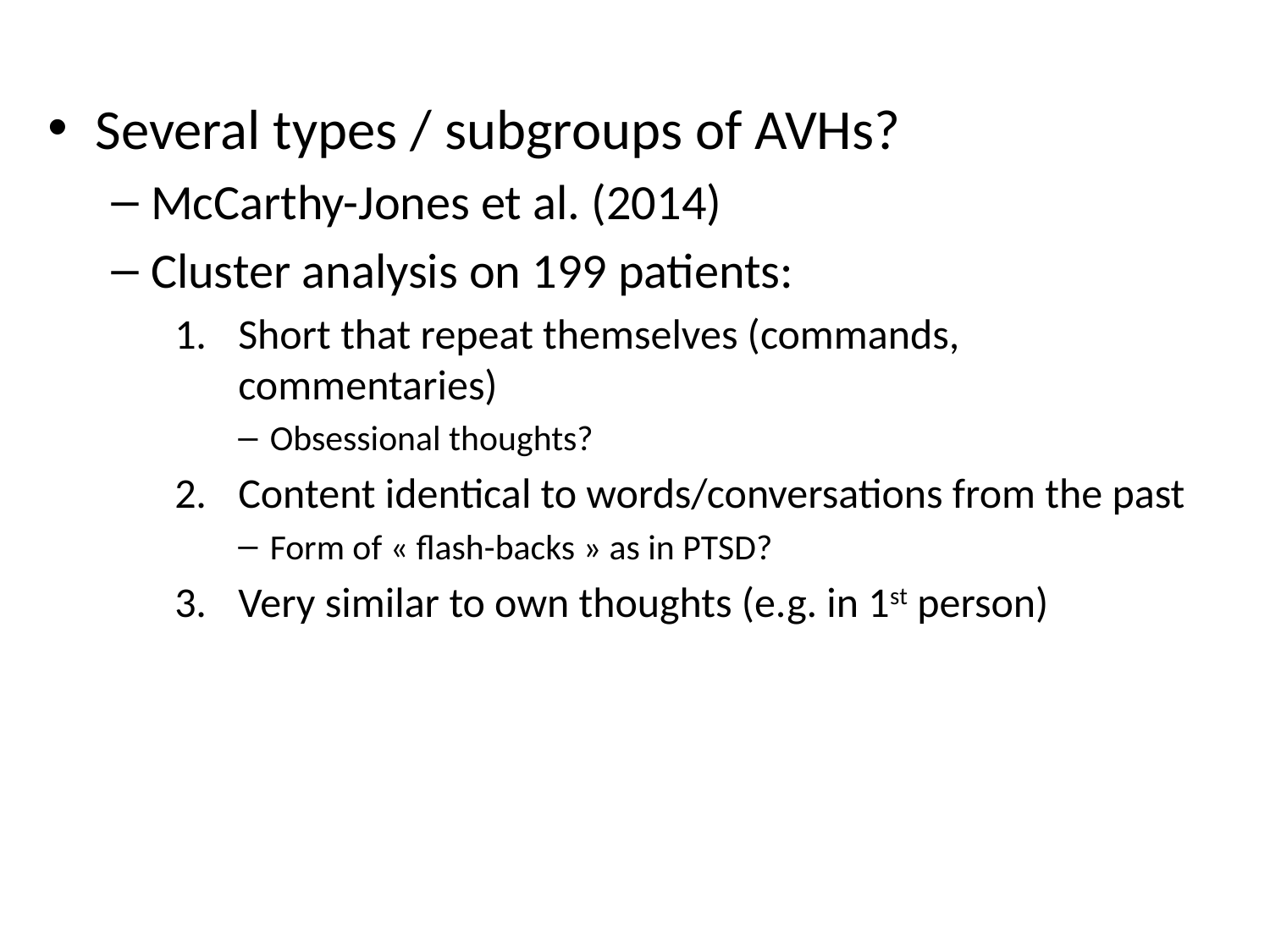

Several types / subgroups of AVHs?
McCarthy-Jones et al. (2014)
Cluster analysis on 199 patients:
Short that repeat themselves (commands, commentaries)
Obsessional thoughts?
Content identical to words/conversations from the past
Form of « flash-backs » as in PTSD?
Very similar to own thoughts (e.g. in 1st person)